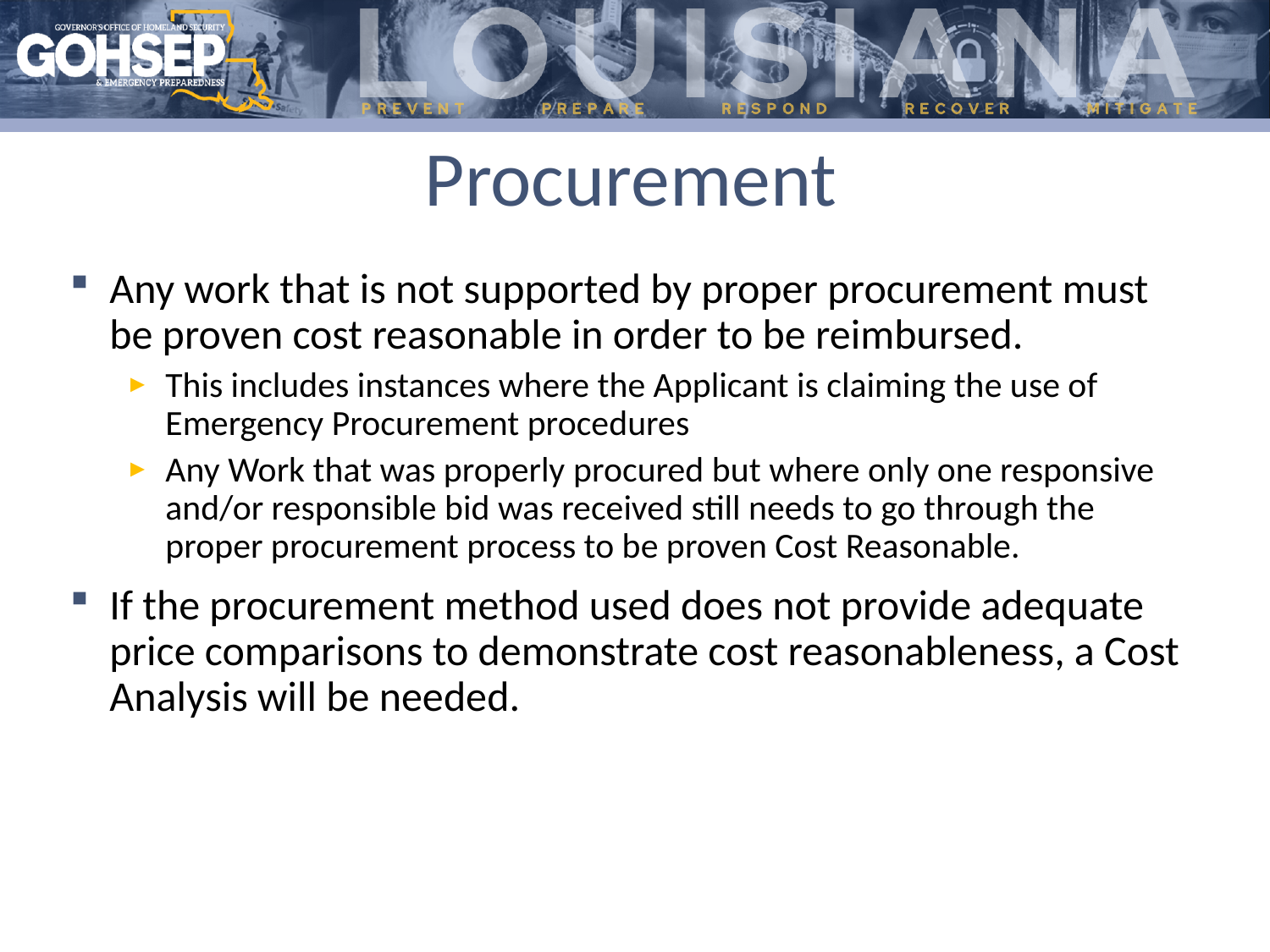

# Procurement
Any work that is not supported by proper procurement must be proven cost reasonable in order to be reimbursed.
This includes instances where the Applicant is claiming the use of Emergency Procurement procedures
Any Work that was properly procured but where only one responsive and/or responsible bid was received still needs to go through the proper procurement process to be proven Cost Reasonable.
If the procurement method used does not provide adequate price comparisons to demonstrate cost reasonableness, a Cost Analysis will be needed.